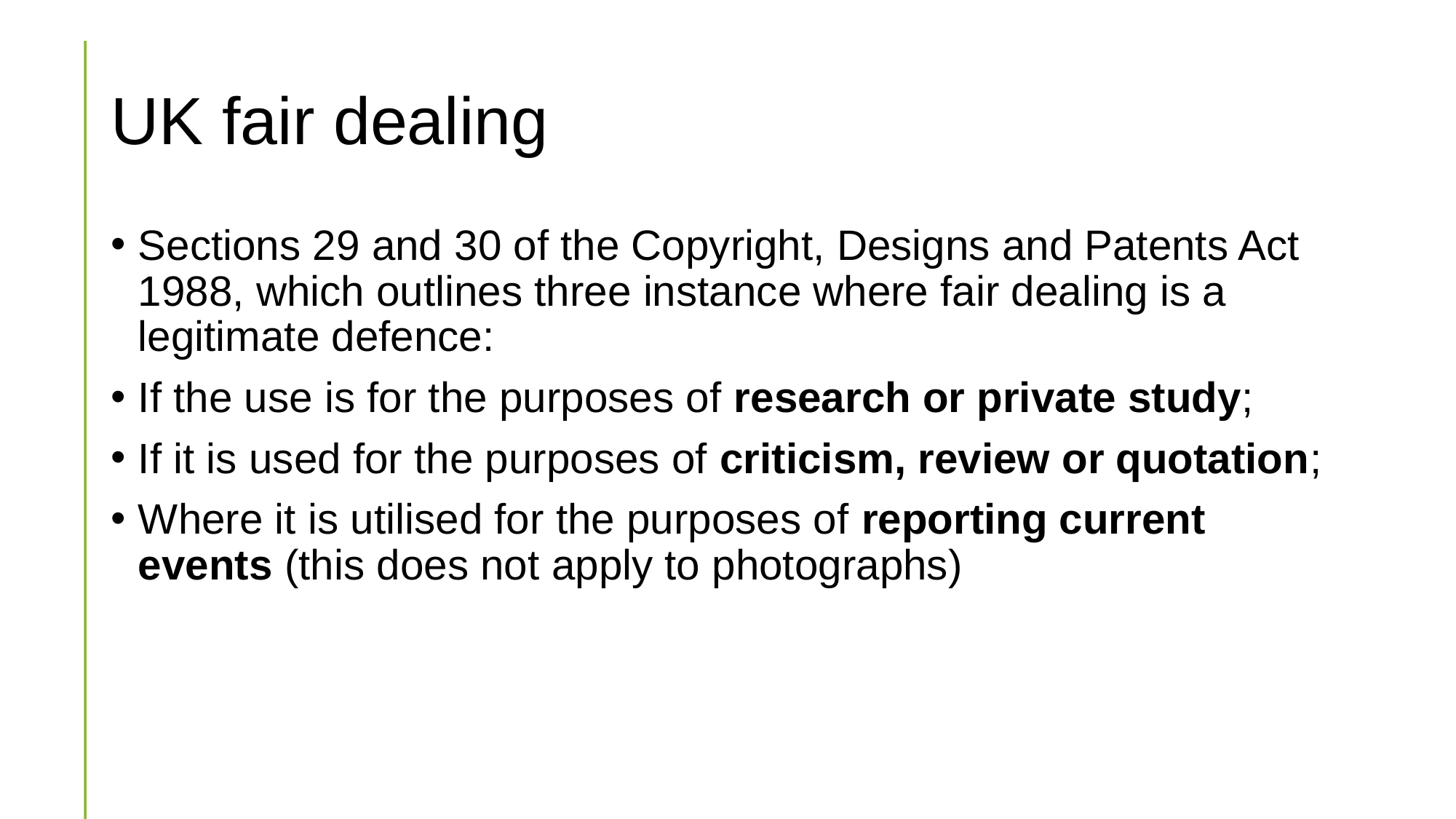

# UK fair dealing
Sections 29 and 30 of the Copyright, Designs and Patents Act 1988, which outlines three instance where fair dealing is a legitimate defence:
If the use is for the purposes of research or private study;
If it is used for the purposes of criticism, review or quotation;
Where it is utilised for the purposes of reporting current events (this does not apply to photographs)